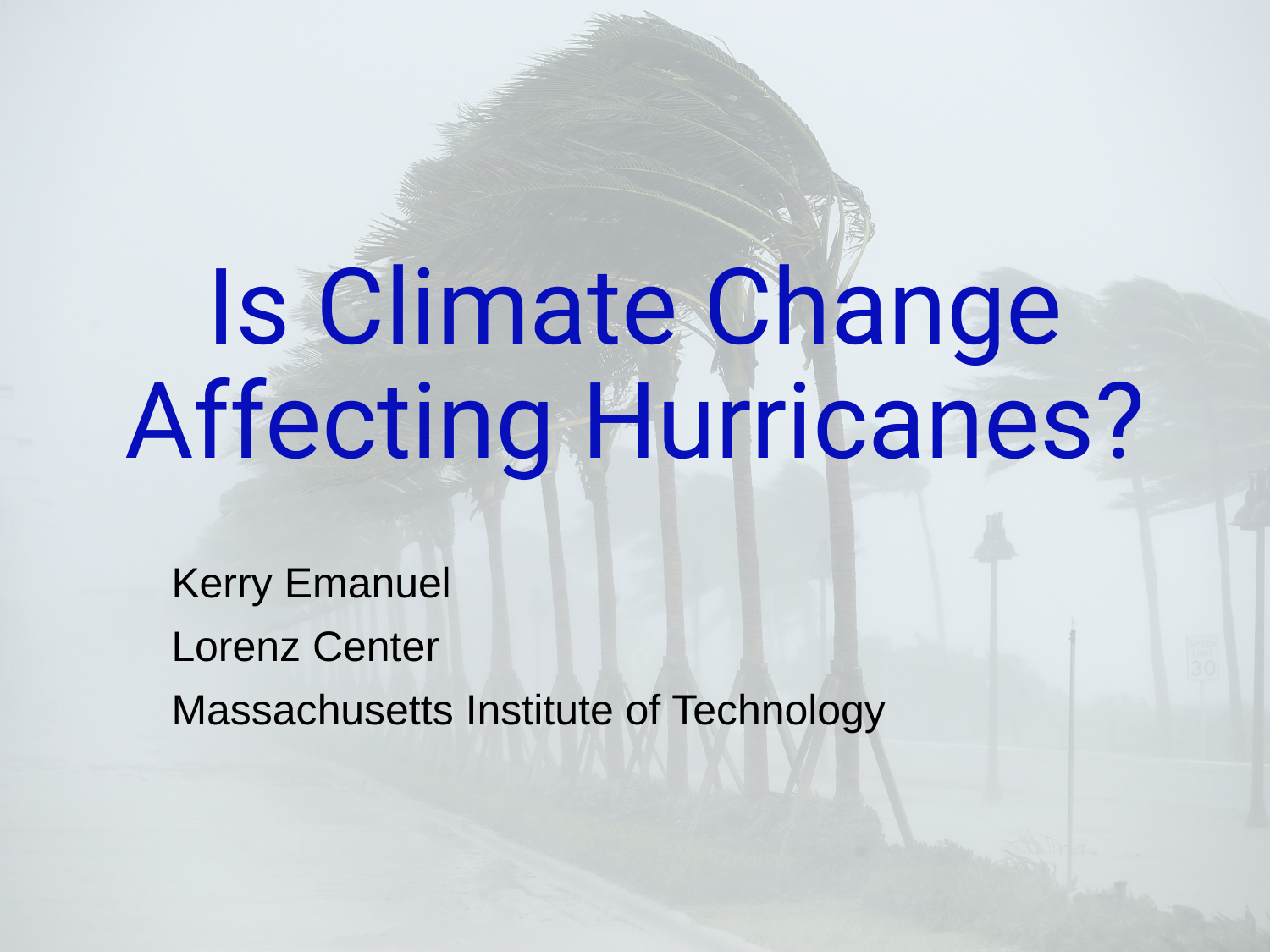

# Is Climate Change Affecting Hurricanes?
Kerry Emanuel
Lorenz Center
Massachusetts Institute of Technology